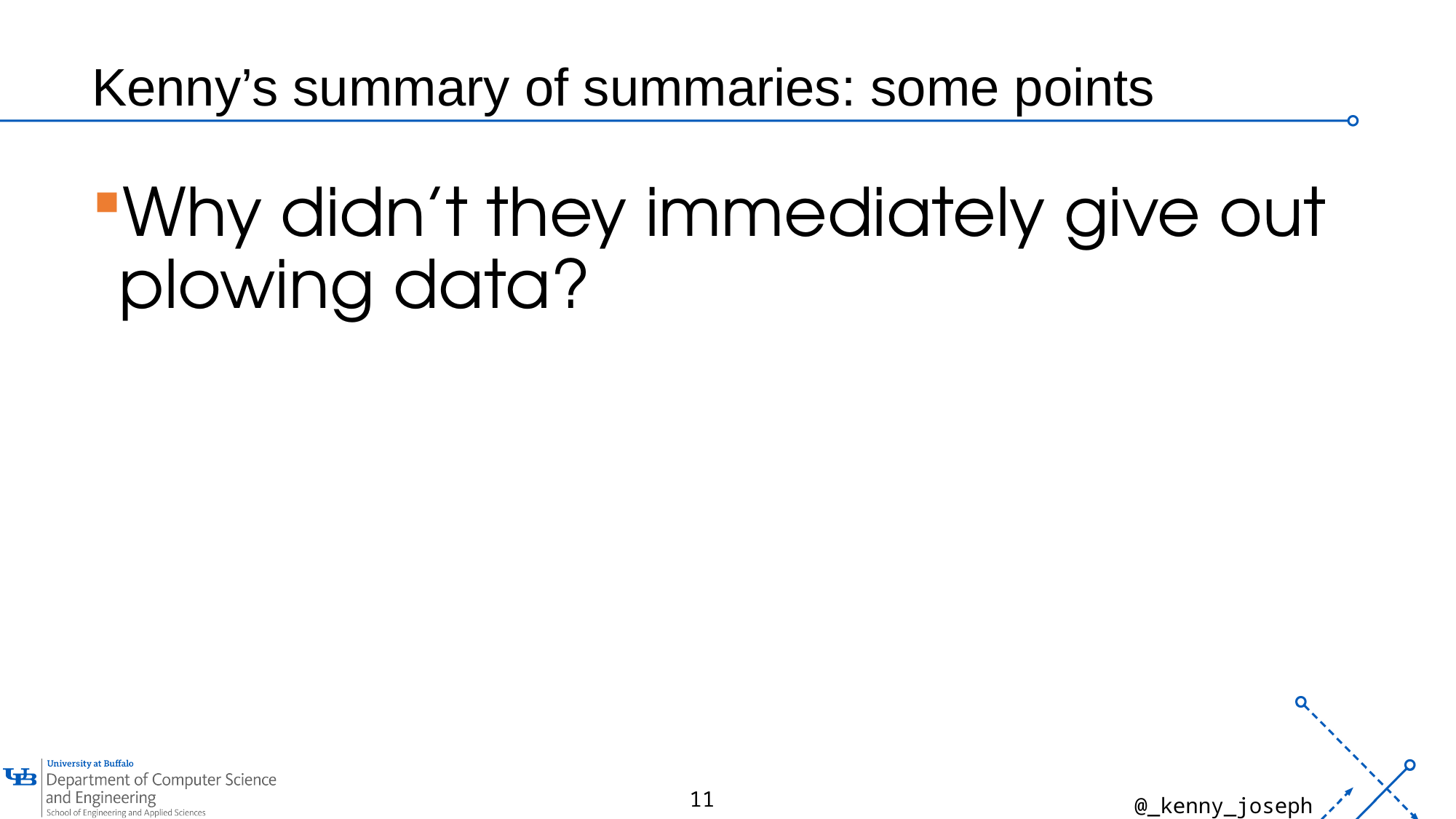

# Kenny’s summary of summaries: some points
Why didn’t they immediately give out plowing data?
11